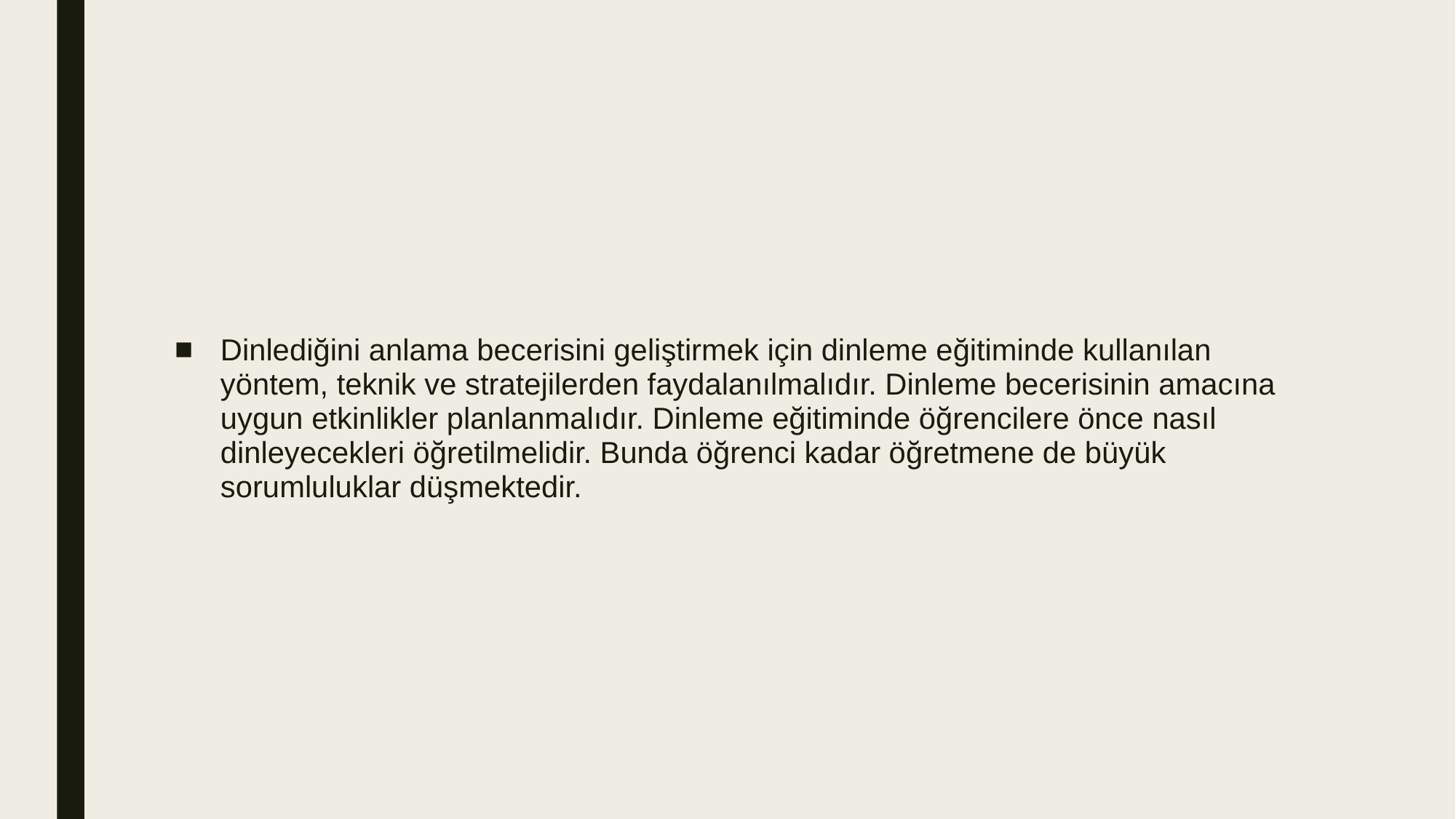

#

Dinlediğini anlama becerisini geliştirmek için dinleme eğitiminde kullanılan yöntem, teknik ve stratejilerden faydalanılmalıdır. Dinleme becerisinin amacına uygun etkinlikler planlanmalıdır. Dinleme eğitiminde öğrencilere önce nasıl dinleyecekleri öğretilmelidir. Bunda öğrenci kadar öğretmene de büyük sorumluluklar düşmektedir.